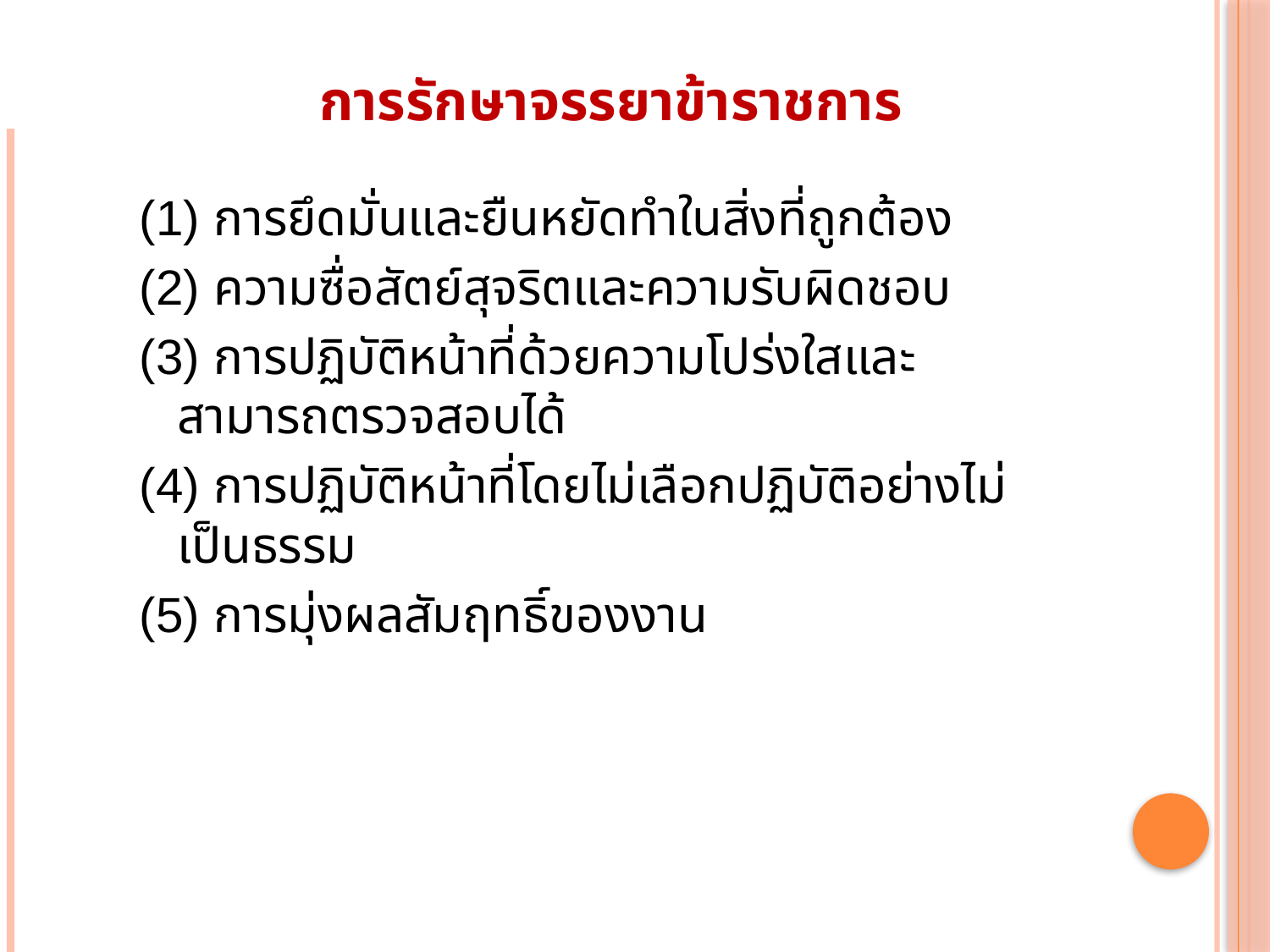

# การรักษาจรรยาข้าราชการ
(1) การยึดมั่นและยืนหยัดทำในสิ่งที่ถูกต้อง
(2) ความซื่อสัตย์สุจริตและความรับผิดชอบ
(3) การปฏิบัติหน้าที่ด้วยความโปร่งใสและสามารถตรวจสอบได้
(4) การปฏิบัติหน้าที่โดยไม่เลือกปฏิบัติอย่างไม่เป็นธรรม
(5) การมุ่งผลสัมฤทธิ์ของงาน